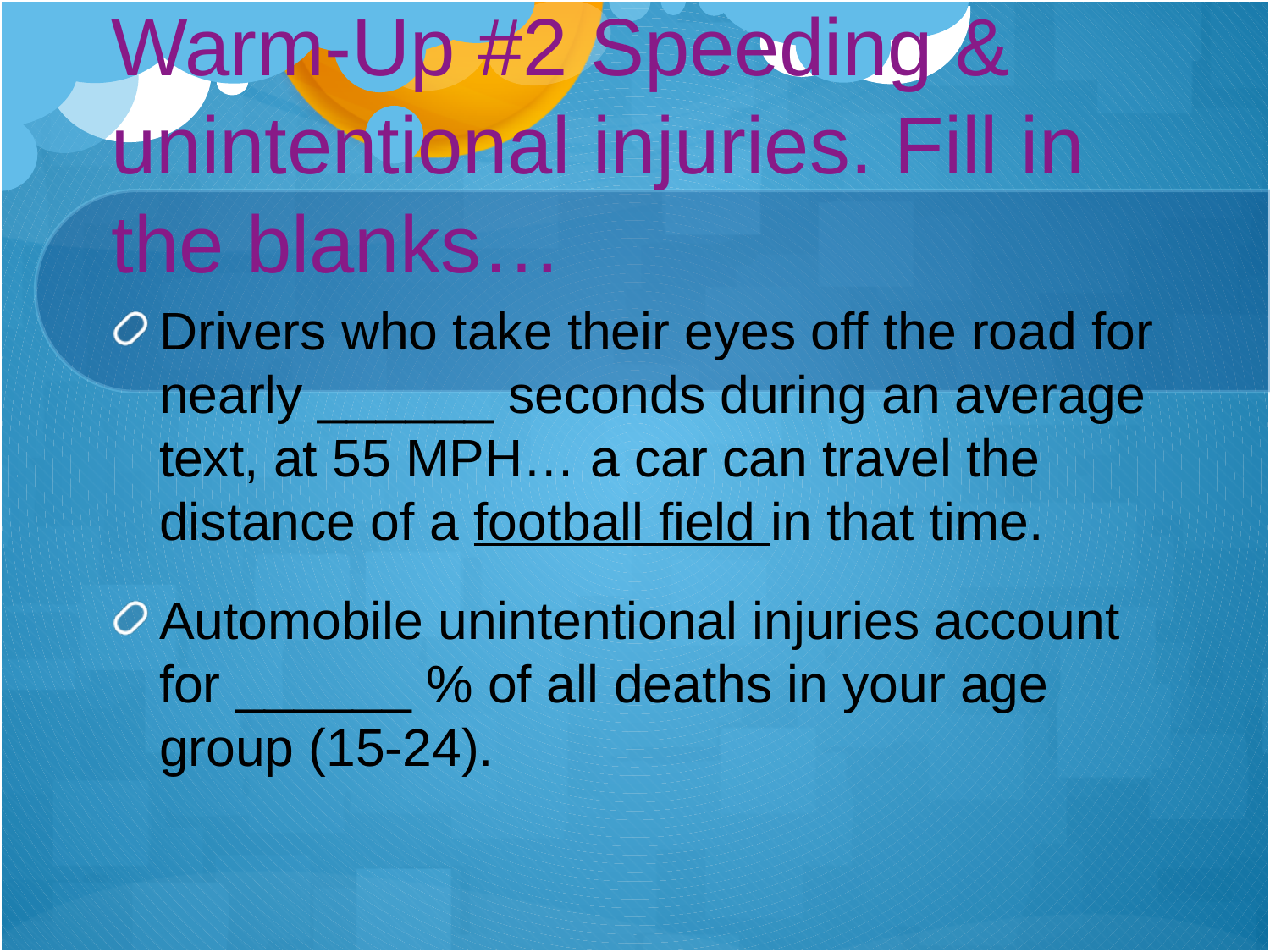

# Warm-Up #2 Speeding & unintentional injuries. Fill in the blanks…
Drivers who take their eyes off the road for nearly ______ seconds during an average text, at 55 MPH… a car can travel the distance of a football field in that time.
Automobile unintentional injuries account for ______ % of all deaths in your age group (15-24).